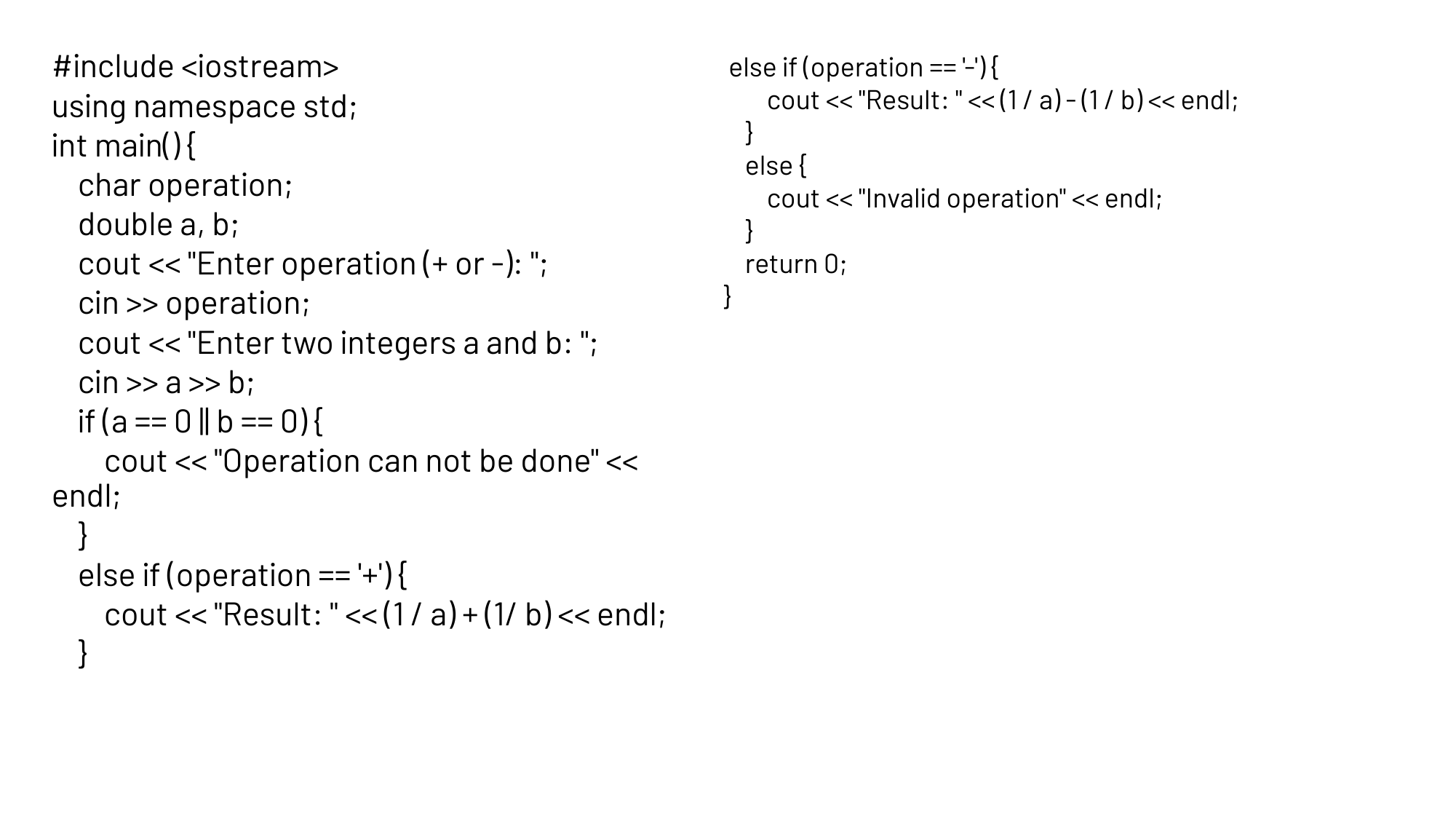

#include <iostream>
using namespace std;
int main() {
    char operation;
    double a, b;
    cout << "Enter operation (+ or -): ";
    cin >> operation;
    cout << "Enter two integers a and b: ";
    cin >> a >> b;
    if (a == 0 || b == 0) {
        cout << "Operation can not be done" << endl;
    }
    else if (operation == '+') {
        cout << "Result: " << (1 / a) + (1/ b) << endl;
    }

 else if (operation == '-') {
        cout << "Result: " << (1 / a) - (1 / b) << endl;
    }
    else {
        cout << "Invalid operation" << endl;
    }
    return 0;
}